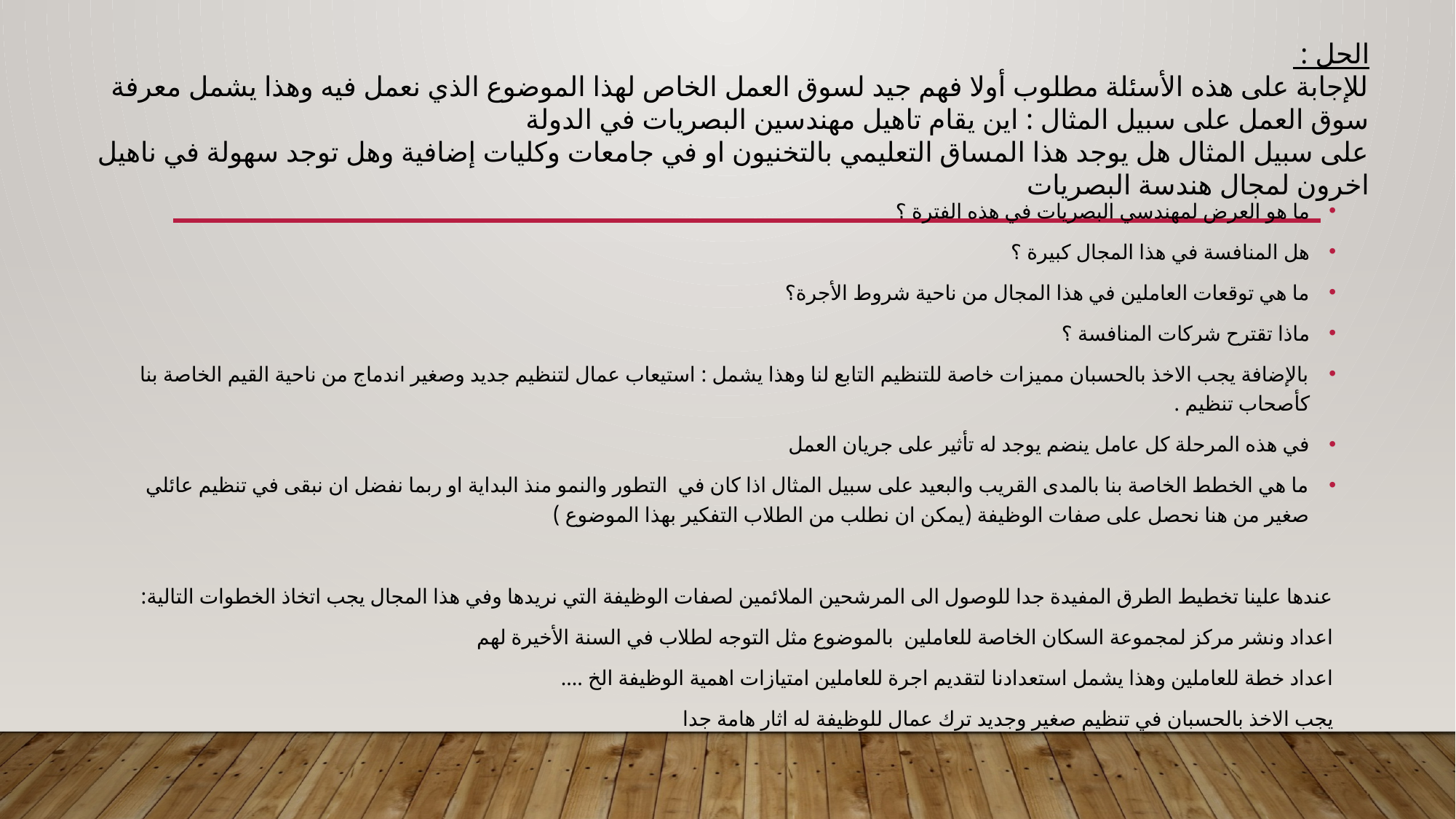

الحل :
للإجابة على هذه الأسئلة مطلوب أولا فهم جيد لسوق العمل الخاص لهذا الموضوع الذي نعمل فيه وهذا يشمل معرفة سوق العمل على سبيل المثال : اين يقام تاهيل مهندسين البصريات في الدولة
على سبيل المثال هل يوجد هذا المساق التعليمي بالتخنيون او في جامعات وكليات إضافية وهل توجد سهولة في ناهيل اخرون لمجال هندسة البصريات
ما هو العرض لمهندسي البصريات في هذه الفترة ؟
هل المنافسة في هذا المجال كبيرة ؟
ما هي توقعات العاملين في هذا المجال من ناحية شروط الأجرة؟
ماذا تقترح شركات المنافسة ؟
بالإضافة يجب الاخذ بالحسبان مميزات خاصة للتنظيم التابع لنا وهذا يشمل : استيعاب عمال لتنظيم جديد وصغير اندماج من ناحية القيم الخاصة بنا كأصحاب تنظيم .
في هذه المرحلة كل عامل ينضم يوجد له تأثير على جريان العمل
ما هي الخطط الخاصة بنا بالمدى القريب والبعيد على سبيل المثال اذا كان في  التطور والنمو منذ البداية او ربما نفضل ان نبقى في تنظيم عائلي صغير من هنا نحصل على صفات الوظيفة (يمكن ان نطلب من الطلاب التفكير بهذا الموضوع )

عندها علينا تخطيط الطرق المفيدة جدا للوصول الى المرشحين الملائمين لصفات الوظيفة التي نريدها وفي هذا المجال يجب اتخاذ الخطوات التالية:
اعداد ونشر مركز لمجموعة السكان الخاصة للعاملين  بالموضوع مثل التوجه لطلاب في السنة الأخيرة لهم
اعداد خطة للعاملين وهذا يشمل استعدادنا لتقديم اجرة للعاملين امتيازات اهمية الوظيفة الخ ....
يجب الاخذ بالحسبان في تنظيم صغير وجديد ترك عمال للوظيفة له اثار هامة جدا